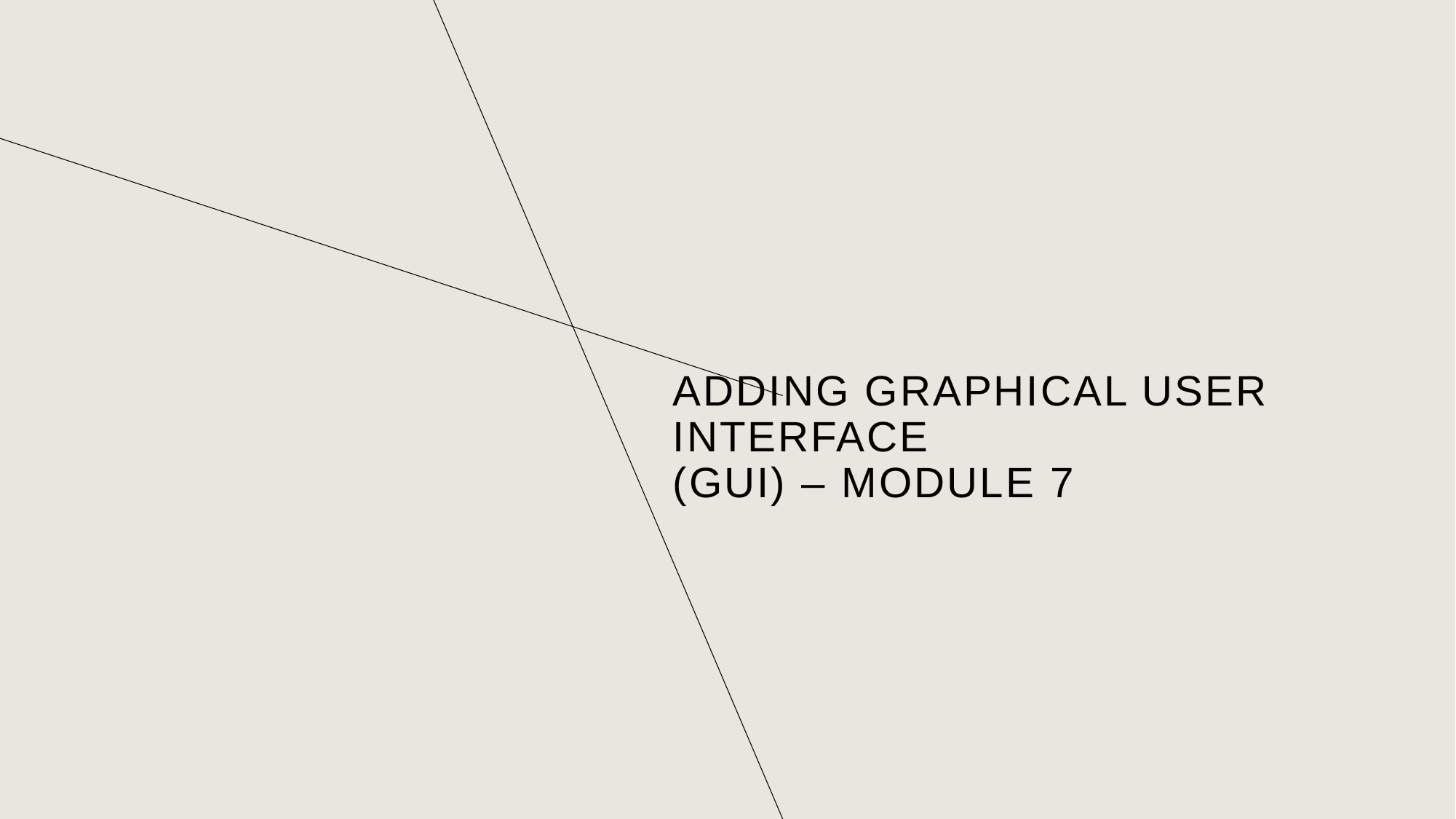

# Adding Graphical user interface (GUI) – Module 7